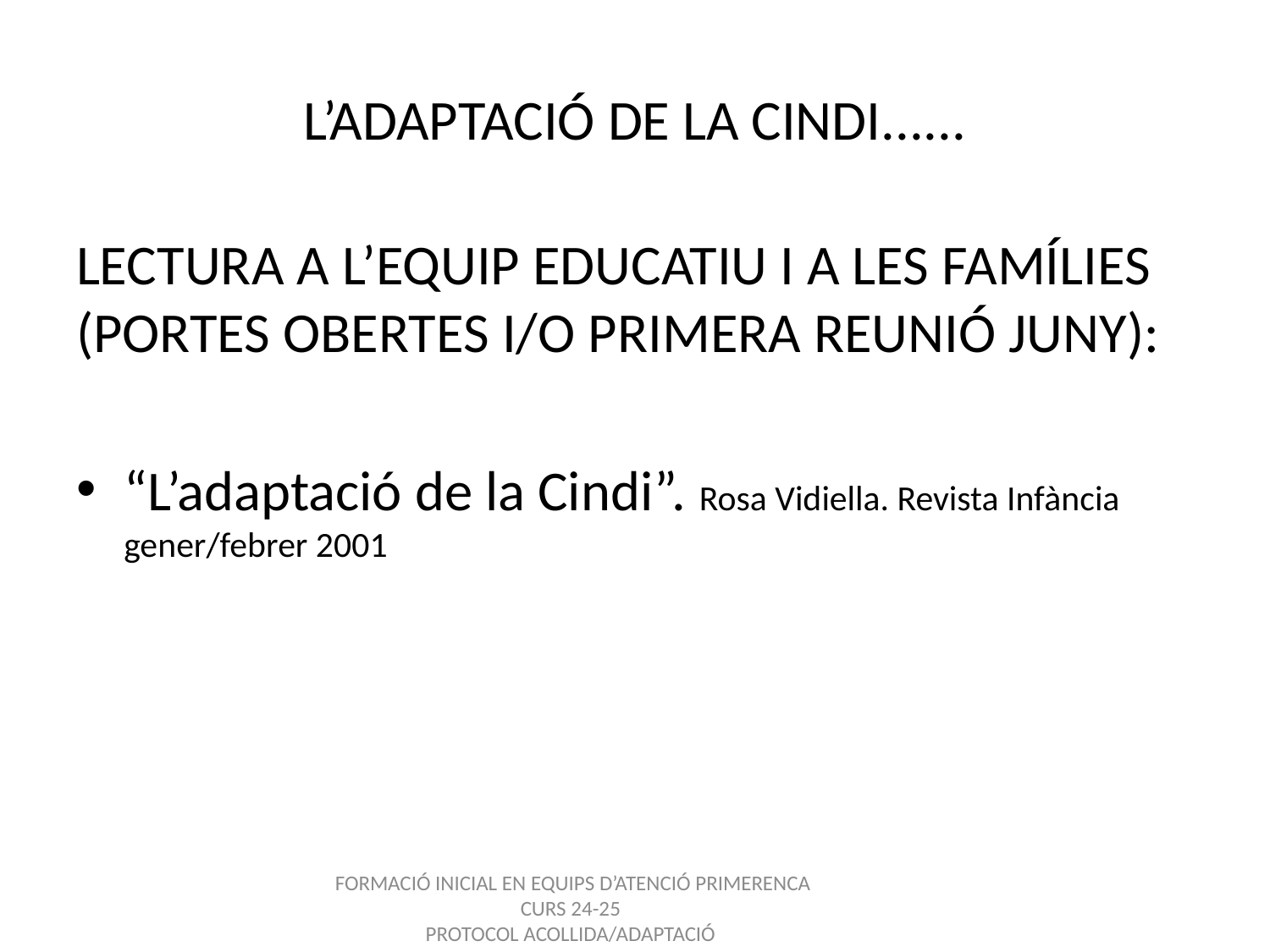

# L’ADAPTACIÓ DE LA CINDI......
LECTURA A L’EQUIP EDUCATIU I A LES FAMÍLIES (PORTES OBERTES I/O PRIMERA REUNIÓ JUNY):

“L’adaptació de la Cindi”. Rosa Vidiella. Revista Infància gener/febrer 2001
 FORMACIÓ INICIAL EN EQUIPS D’ATENCIÓ PRIMERENCA CURS 24-25
PROTOCOL ACOLLIDA/ADAPTACIÓ